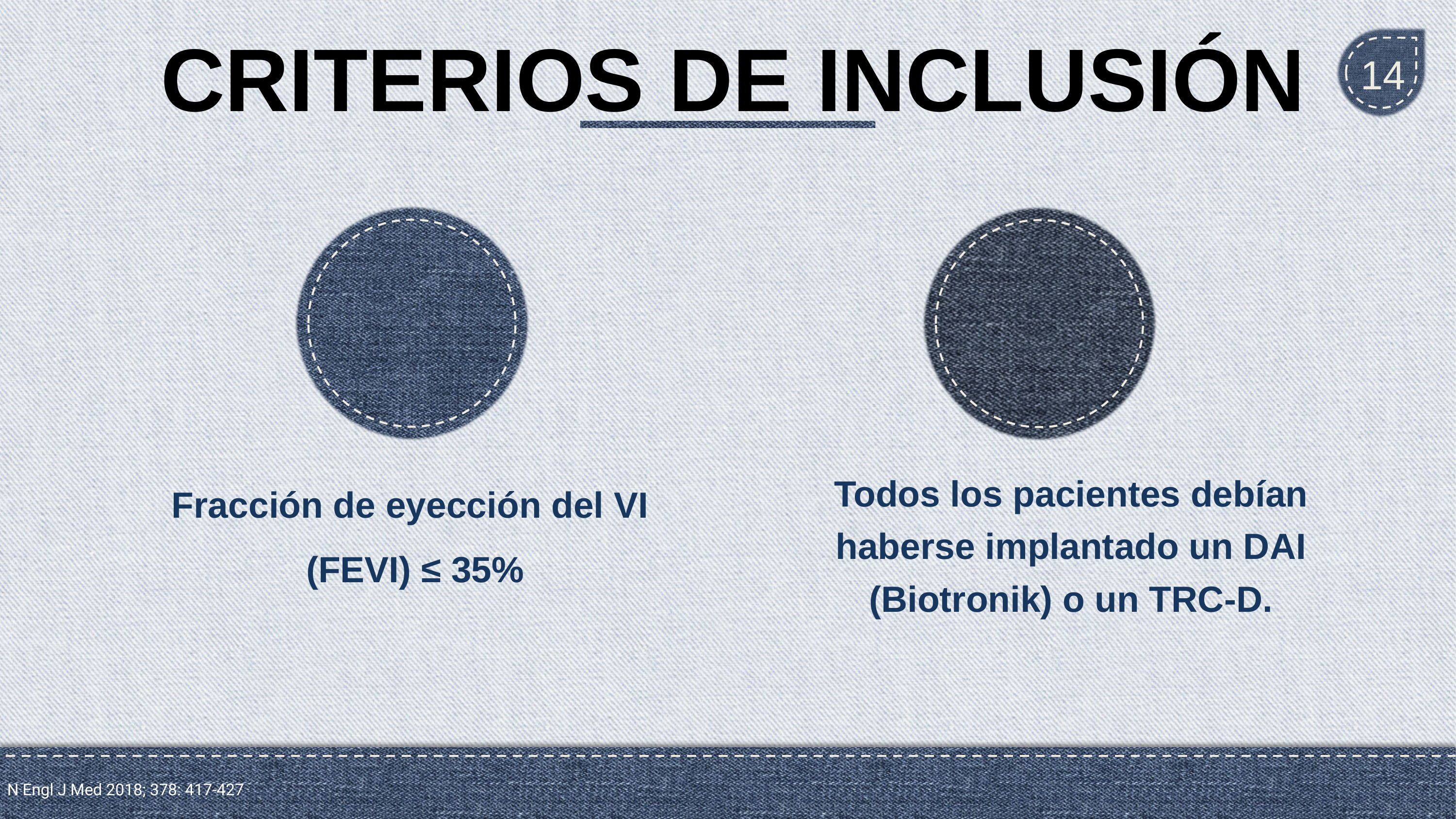

# CRITERIOS DE INCLUSIÓN
14
Fracción de eyección del VI
(FEVI) ≤ 35%
Todos los pacientes debían haberse implantado un DAI (Biotronik) o un TRC-D.
N Engl J Med 2018; 378: 417-427